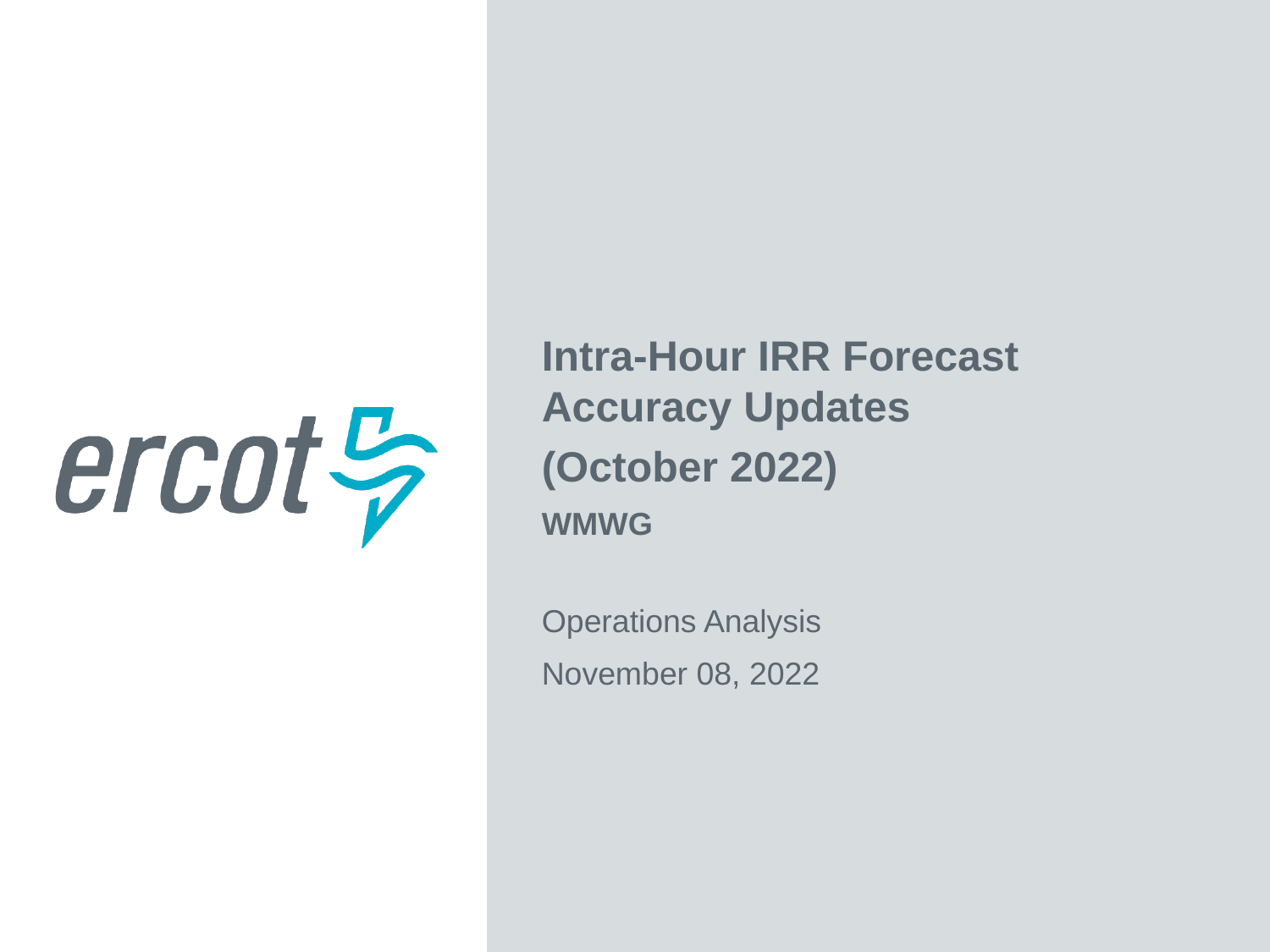

Intra-Hour IRR Forecast Accuracy Updates
(October 2022)
WMWG

Operations Analysis
November 08, 2022